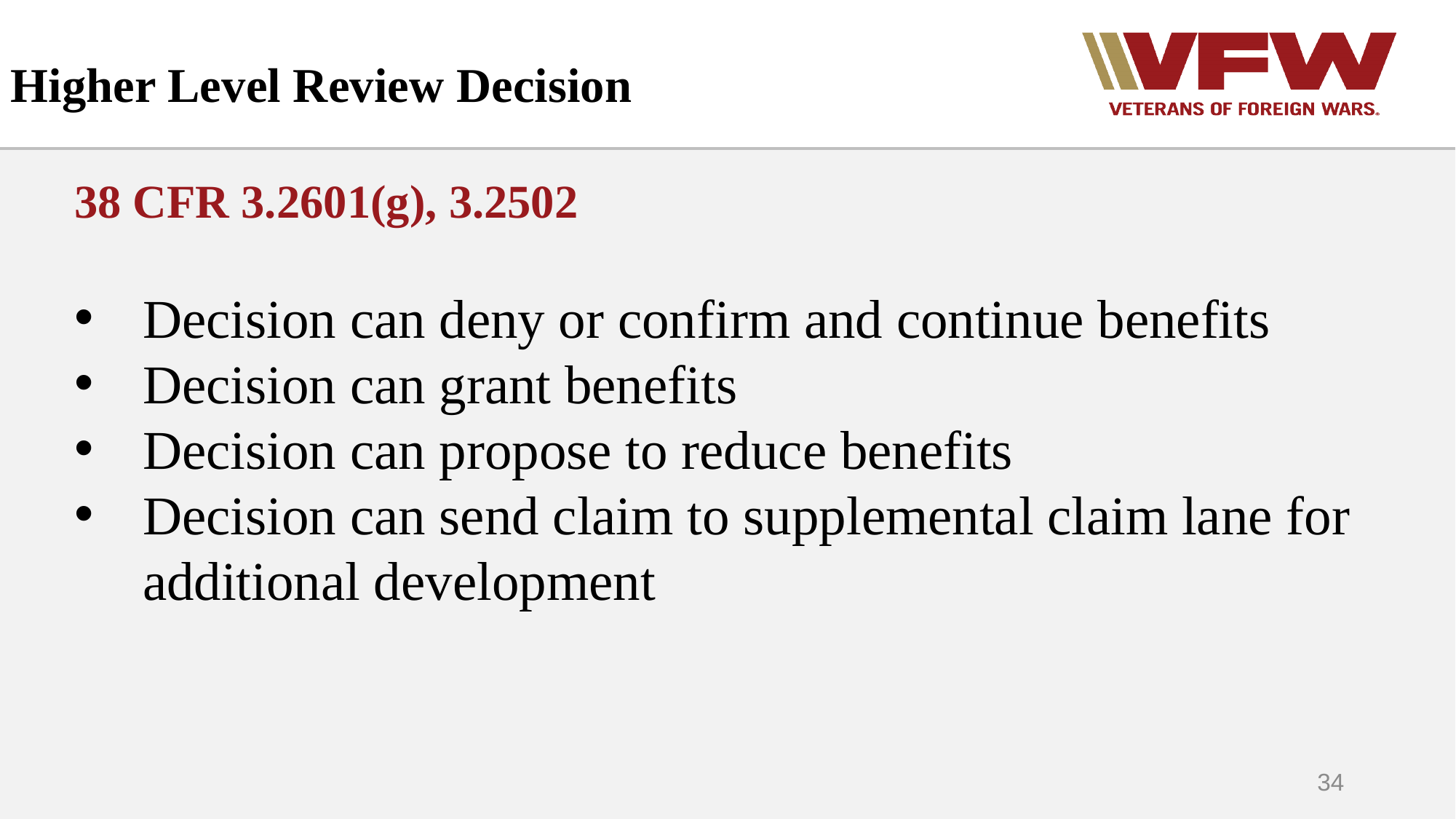

# Higher Level Review Decision
38 CFR 3.2601(g), 3.2502

Decision can deny or confirm and continue benefits
Decision can grant benefits
Decision can propose to reduce benefits
Decision can send claim to supplemental claim lane for additional development
34